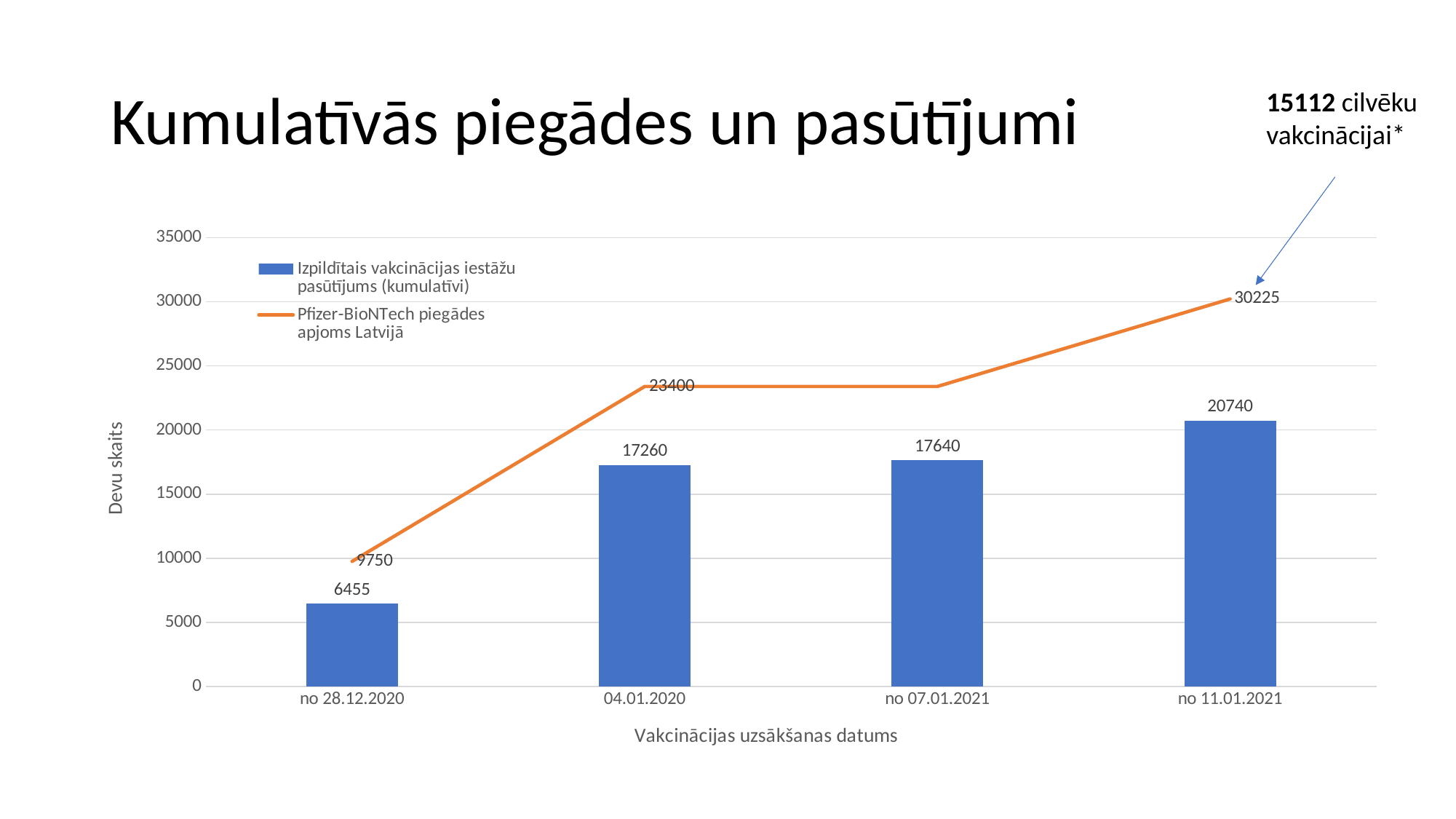

# Kumulatīvās piegādes un pasūtījumi
15112 cilvēku vakcinācijai*

### Chart

| Category | Izpildītais vakcinācijas iestāžu pasūtījums (kumulatīvi) | Pfizer-BioNTech piegādes apjoms Latvijā |
|---|---|---|
| no 28.12.2020 | 6455.0 | 9750.0 |
| 04.01.2020 | 17260.0 | 23400.0 |
| no 07.01.2021 | 17640.0 | 23400.0 |
| no 11.01.2021 | 20740.0 | 30225.0 |